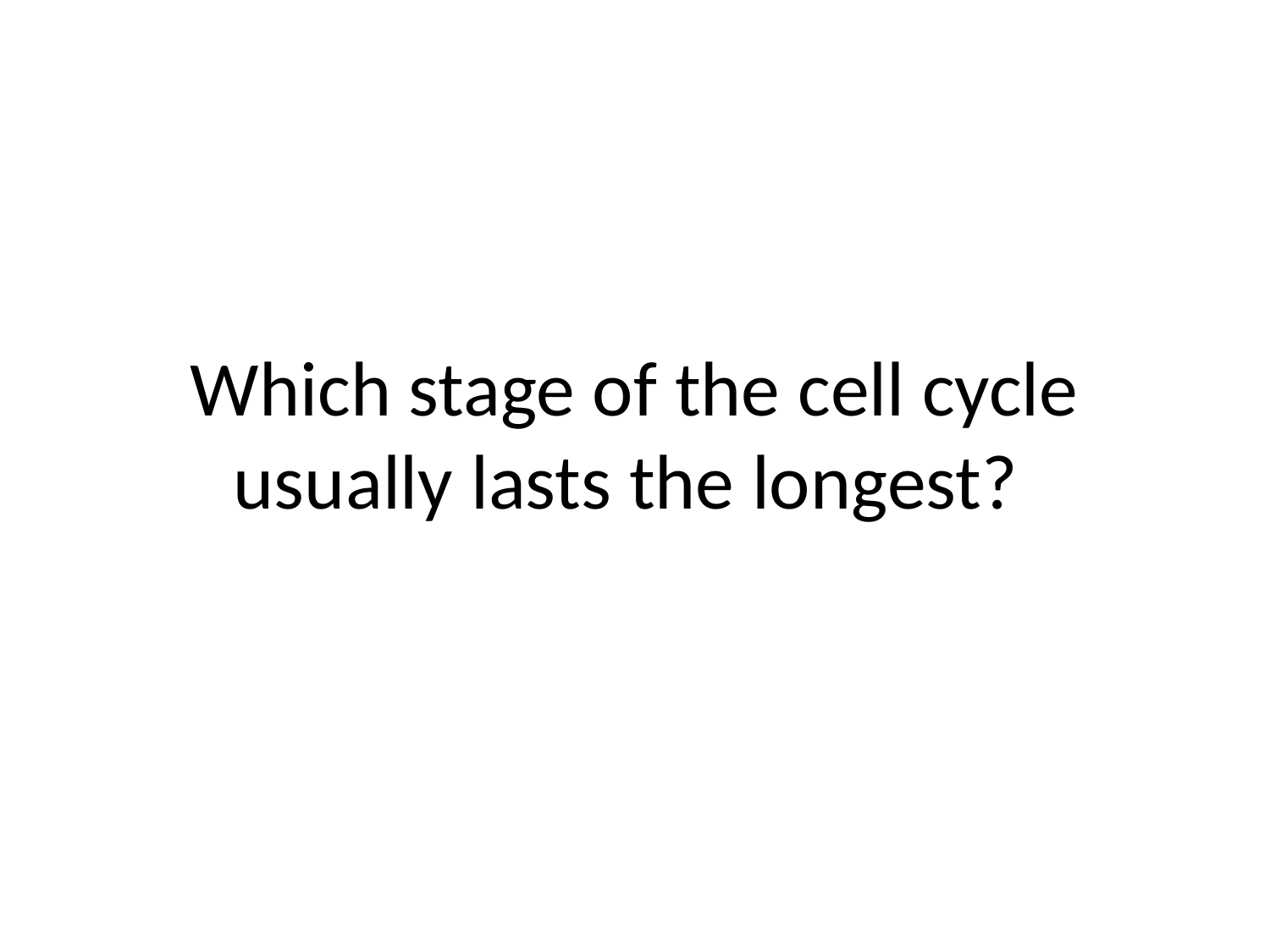

# Which stage of the cell cycle usually lasts the longest?